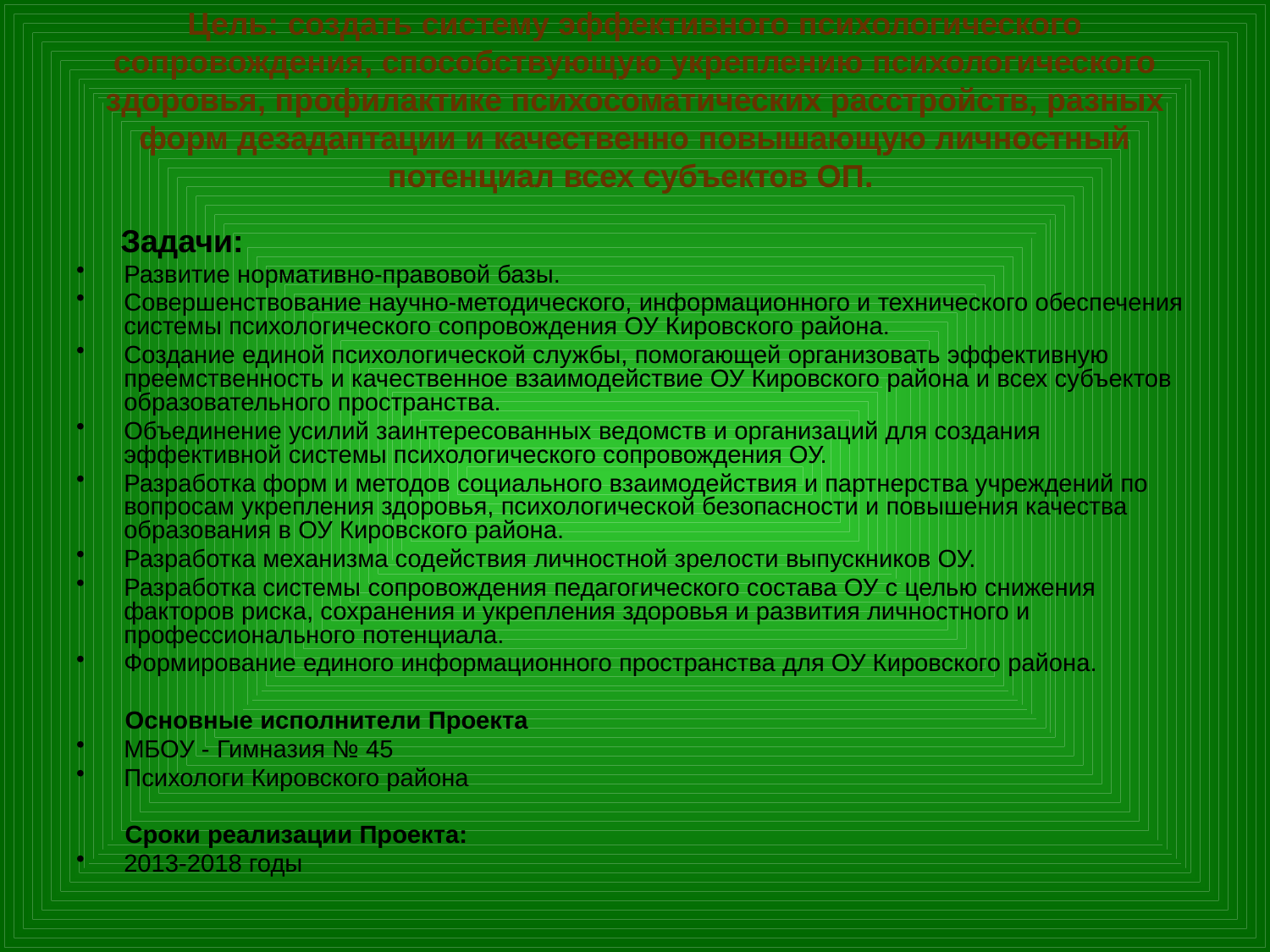

# Цель: создать систему эффективного психологического сопровождения, способствующую укреплению психологического здоровья, профилактике психосоматических расстройств, разных форм дезадаптации и качественно повышающую личностный потенциал всех субъектов ОП.
     Задачи:
Развитие нормативно-правовой базы.
Совершенствование научно-методического, информационного и технического обеспечения системы психологического сопровождения ОУ Кировского района.
Создание единой психологической службы, помогающей организовать эффективную преемственность и качественное взаимодействие ОУ Кировского района и всех субъектов образовательного пространства.
Объединение усилий заинтересованных ведомств и организаций для создания эффективной системы психологического сопровождения ОУ.
Разработка форм и методов социального взаимодействия и партнерства учреждений по вопросам укрепления здоровья, психологической безопасности и повышения качества образования в ОУ Кировского района.
Разработка механизма содействия личностной зрелости выпускников ОУ.
Разработка системы сопровождения педагогического состава ОУ с целью снижения факторов риска, сохранения и укрепления здоровья и развития личностного и профессионального потенциала.
Формирование единого информационного пространства для ОУ Кировского района.

       Основные исполнители Проекта
МБОУ - Гимназия № 45
Психологи Кировского района

       Сроки реализации Проекта:
2013-2018 годы